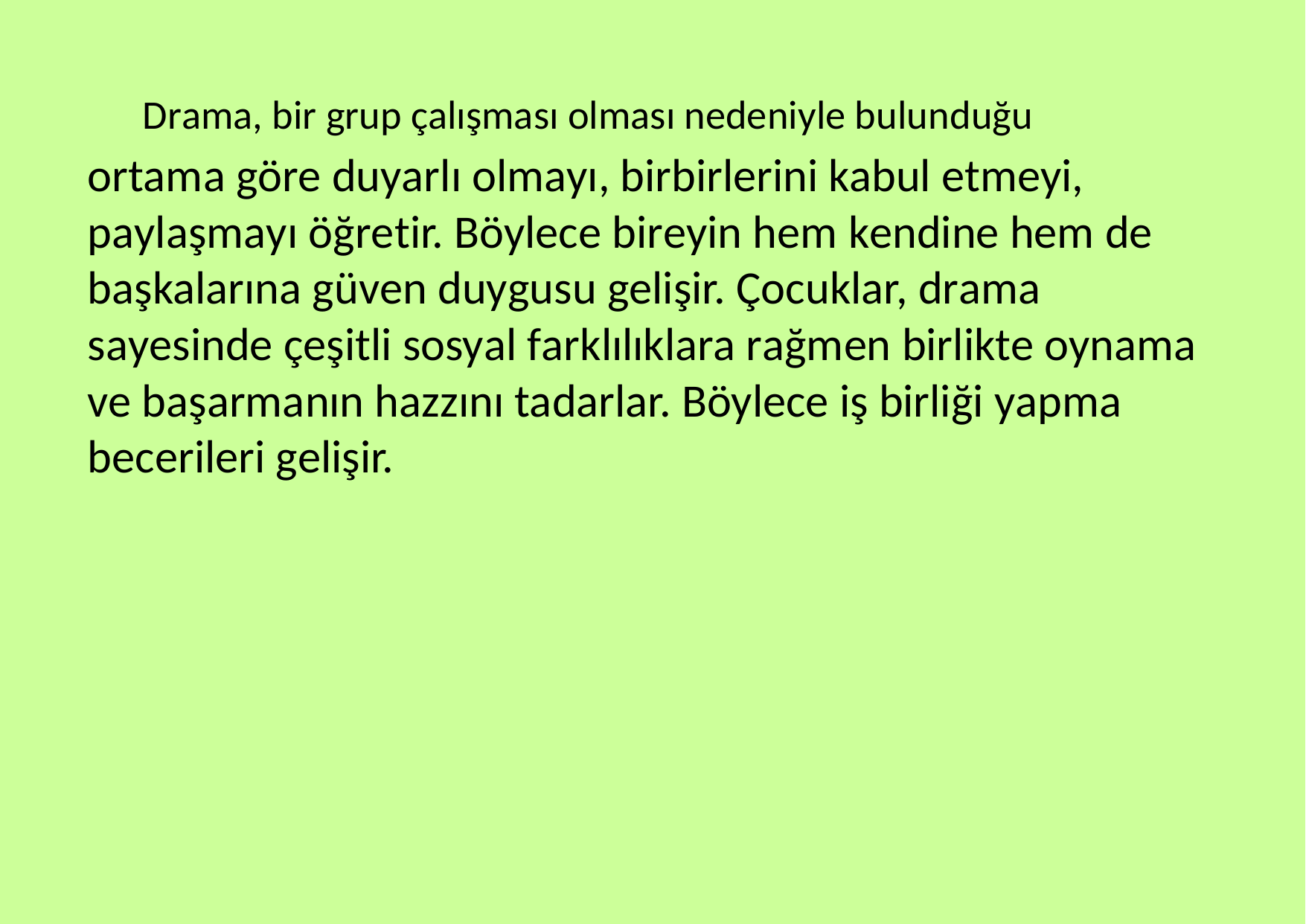

Drama, bir grup çalışması olması nedeniyle bulunduğu
ortama göre duyarlı olmayı, birbirlerini kabul etmeyi, paylaşmayı öğretir. Böylece bireyin hem kendine hem de başkalarına güven duygusu gelişir. Çocuklar, drama sayesinde çeşitli sosyal farklılıklara rağmen birlikte oynama ve başarmanın hazzını tadarlar. Böylece iş birliği yapma becerileri gelişir.